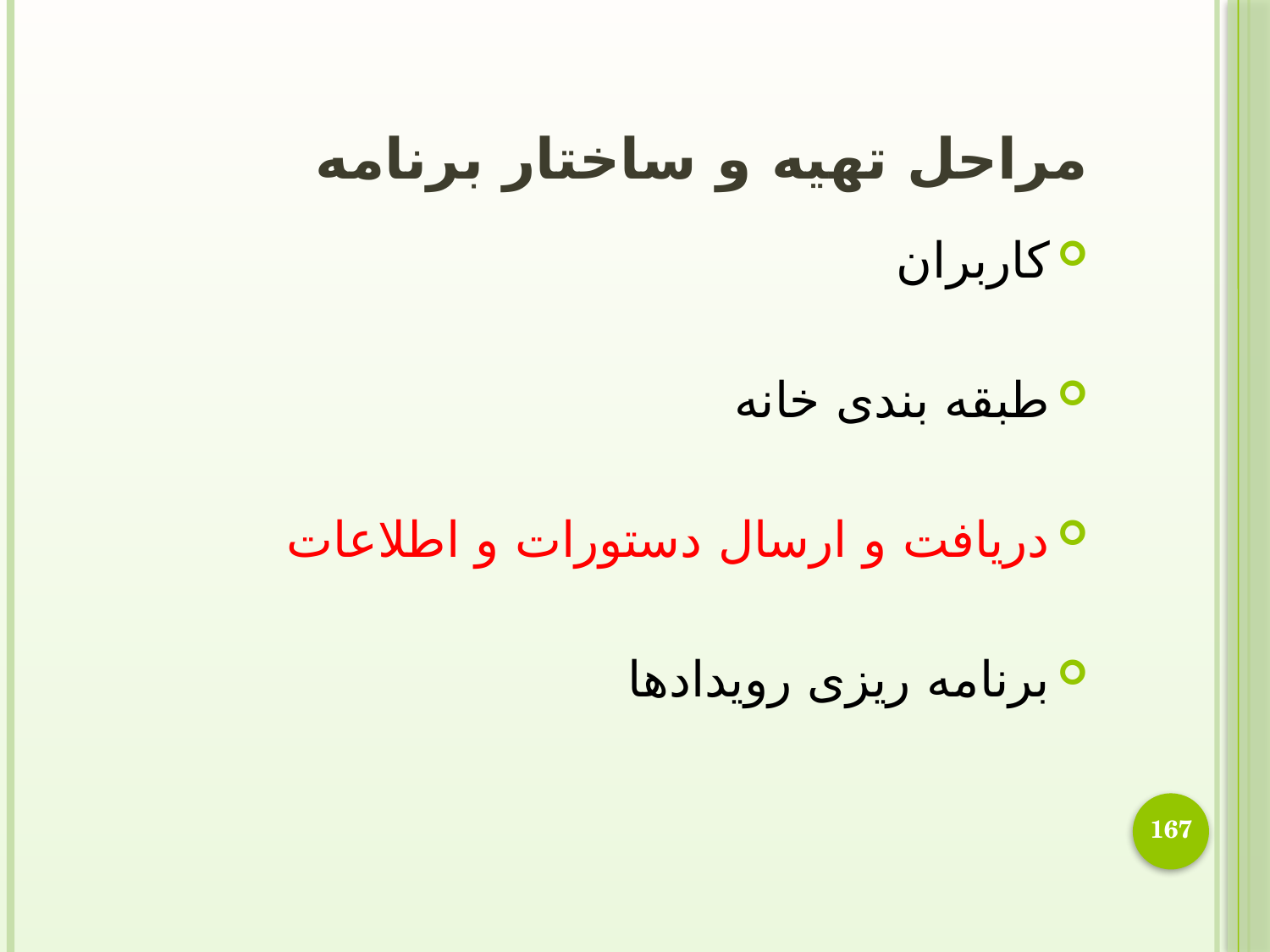

# مراحل تهیه و ساختار برنامه
کاربران

طبقه بندی خانه

دریافت و ارسال دستورات و اطلاعات

برنامه ریزی رویدادها

167